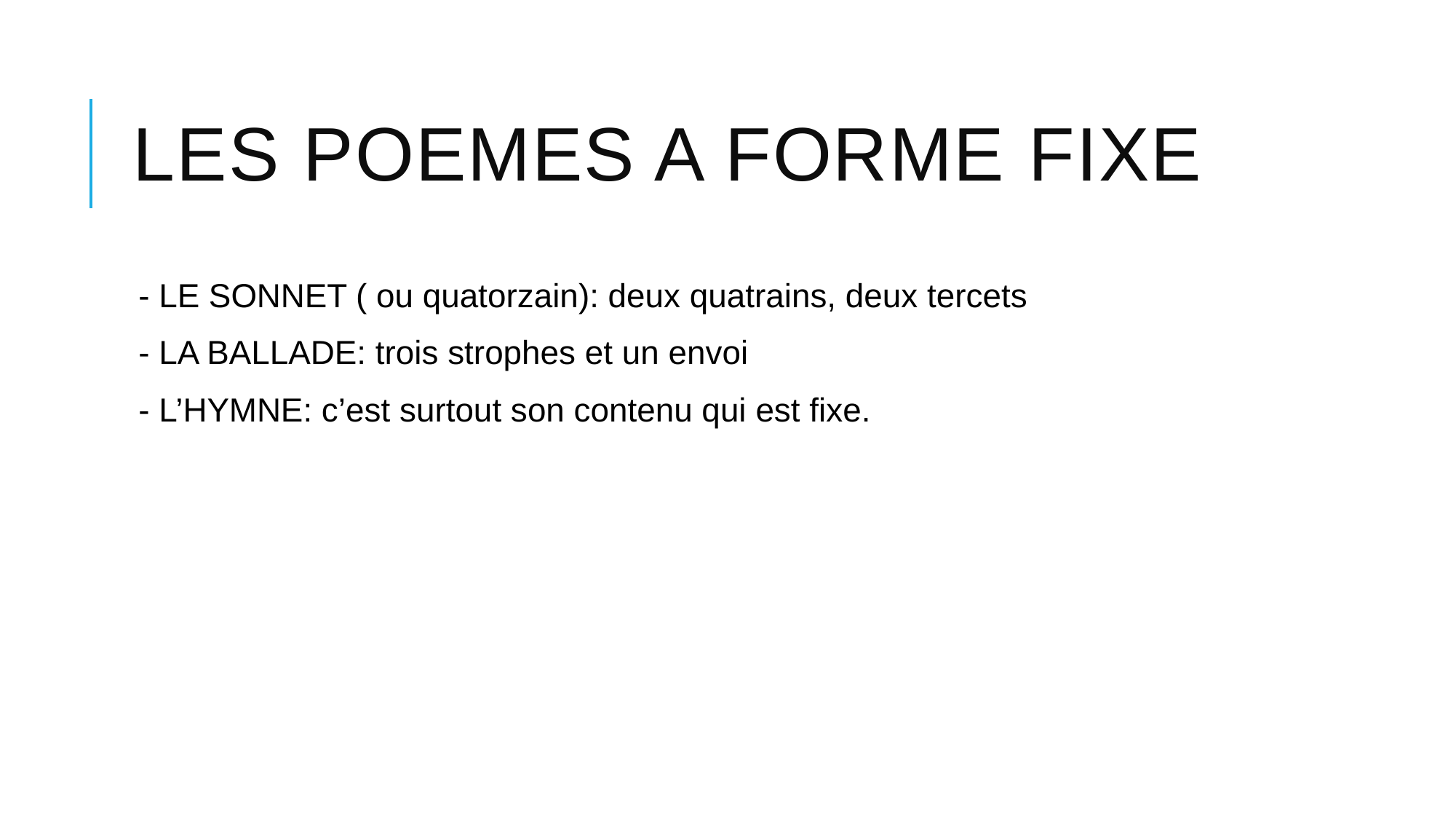

# LES POEMES A FORME FIXE
- LE SONNET ( ou quatorzain): deux quatrains, deux tercets
- LA BALLADE: trois strophes et un envoi
- L’HYMNE: c’est surtout son contenu qui est fixe.